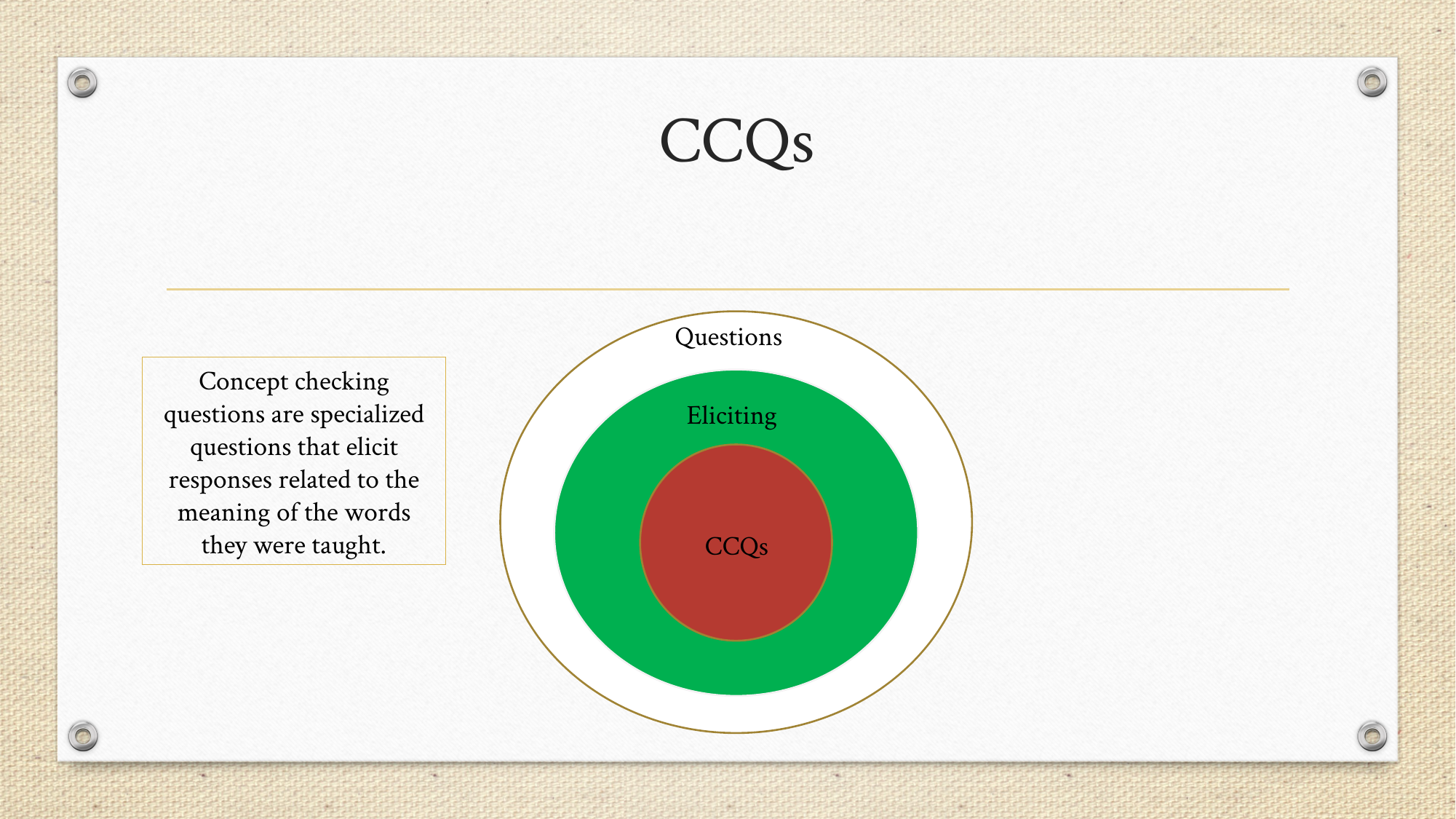

# CCQs

Questions
Concept checking questions are specialized questions that elicit responses related to the meaning of the words they were taught.

Eliciting

CCQs